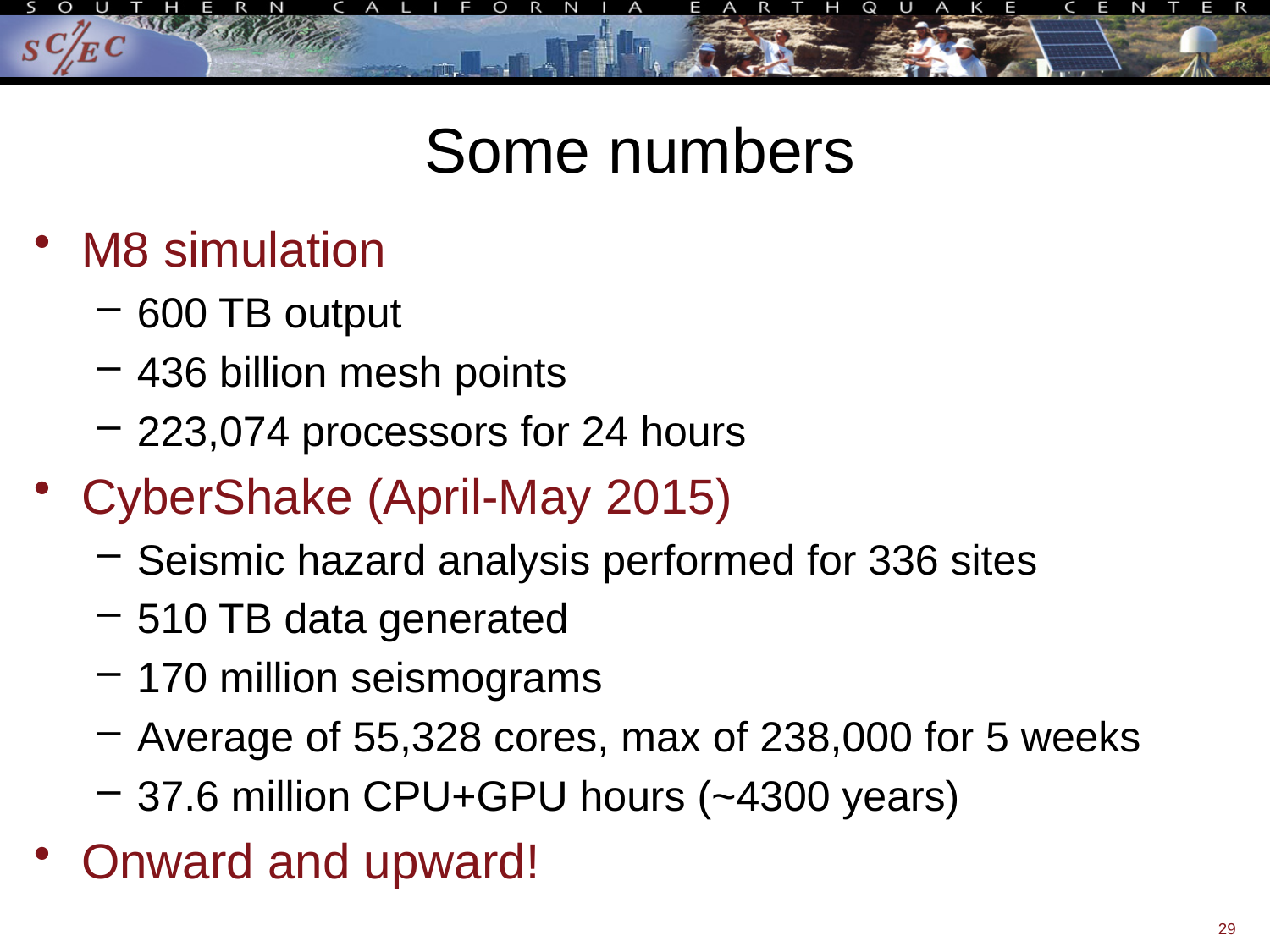

# Some numbers
M8 simulation
600 TB output
436 billion mesh points
223,074 processors for 24 hours
CyberShake (April-May 2015)
Seismic hazard analysis performed for 336 sites
510 TB data generated
170 million seismograms
Average of 55,328 cores, max of 238,000 for 5 weeks
37.6 million CPU+GPU hours (~4300 years)
Onward and upward!

29